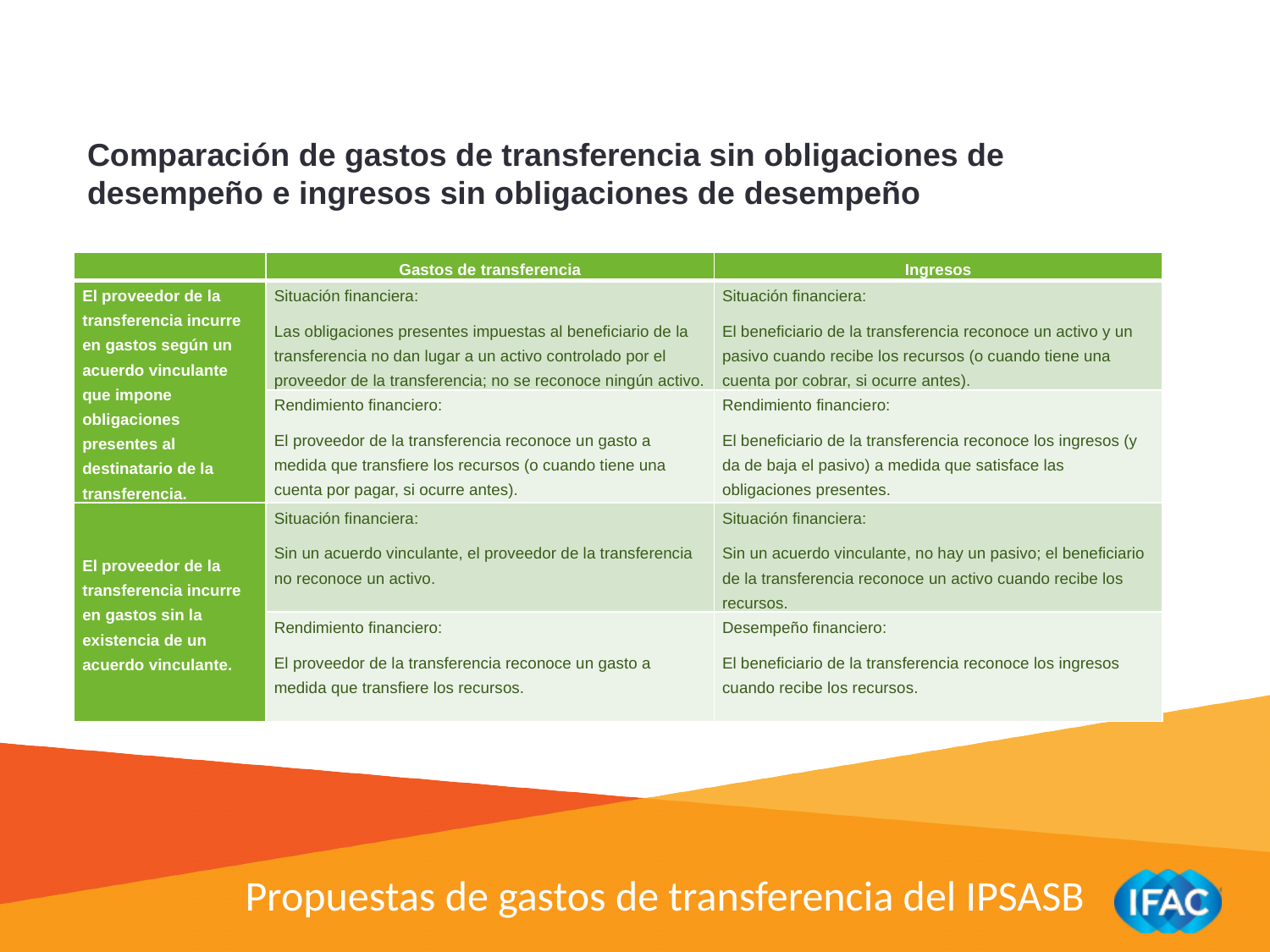

Comparación de gastos de transferencia sin obligaciones de desempeño e ingresos sin obligaciones de desempeño
|  | Gastos de transferencia | Ingresos |
| --- | --- | --- |
| El proveedor de la transferencia incurre en gastos según un acuerdo vinculante que impone obligaciones presentes al destinatario de la transferencia. | Situación financiera: Las obligaciones presentes impuestas al beneficiario de la transferencia no dan lugar a un activo controlado por el proveedor de la transferencia; no se reconoce ningún activo. | Situación financiera: El beneficiario de la transferencia reconoce un activo y un pasivo cuando recibe los recursos (o cuando tiene una cuenta por cobrar, si ocurre antes). |
|  | Rendimiento financiero: El proveedor de la transferencia reconoce un gasto a medida que transfiere los recursos (o cuando tiene una cuenta por pagar, si ocurre antes). | Rendimiento financiero: El beneficiario de la transferencia reconoce los ingresos (y da de baja el pasivo) a medida que satisface las obligaciones presentes. |
| El proveedor de la transferencia incurre en gastos sin la existencia de un acuerdo vinculante. | Situación financiera: Sin un acuerdo vinculante, el proveedor de la transferencia no reconoce un activo. | Situación financiera: Sin un acuerdo vinculante, no hay un pasivo; el beneficiario de la transferencia reconoce un activo cuando recibe los recursos. |
|  | Rendimiento financiero: El proveedor de la transferencia reconoce un gasto a medida que transfiere los recursos. | Desempeño financiero: El beneficiario de la transferencia reconoce los ingresos cuando recibe los recursos. |
Propuestas de gastos de transferencia del IPSASB